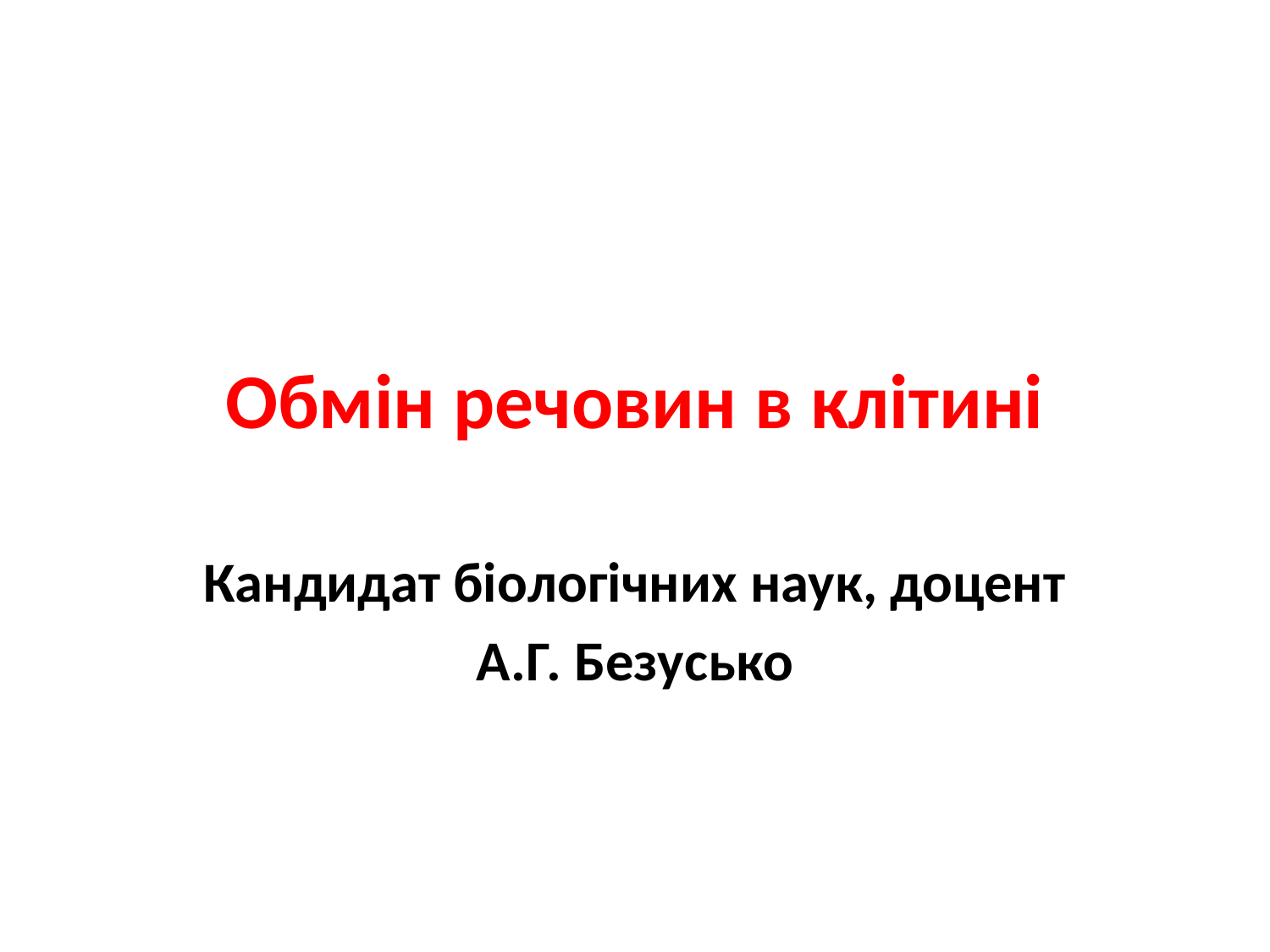

# Обмін речовин в клітині
Кандидат біологічних наук, доцент
А.Г. Безусько